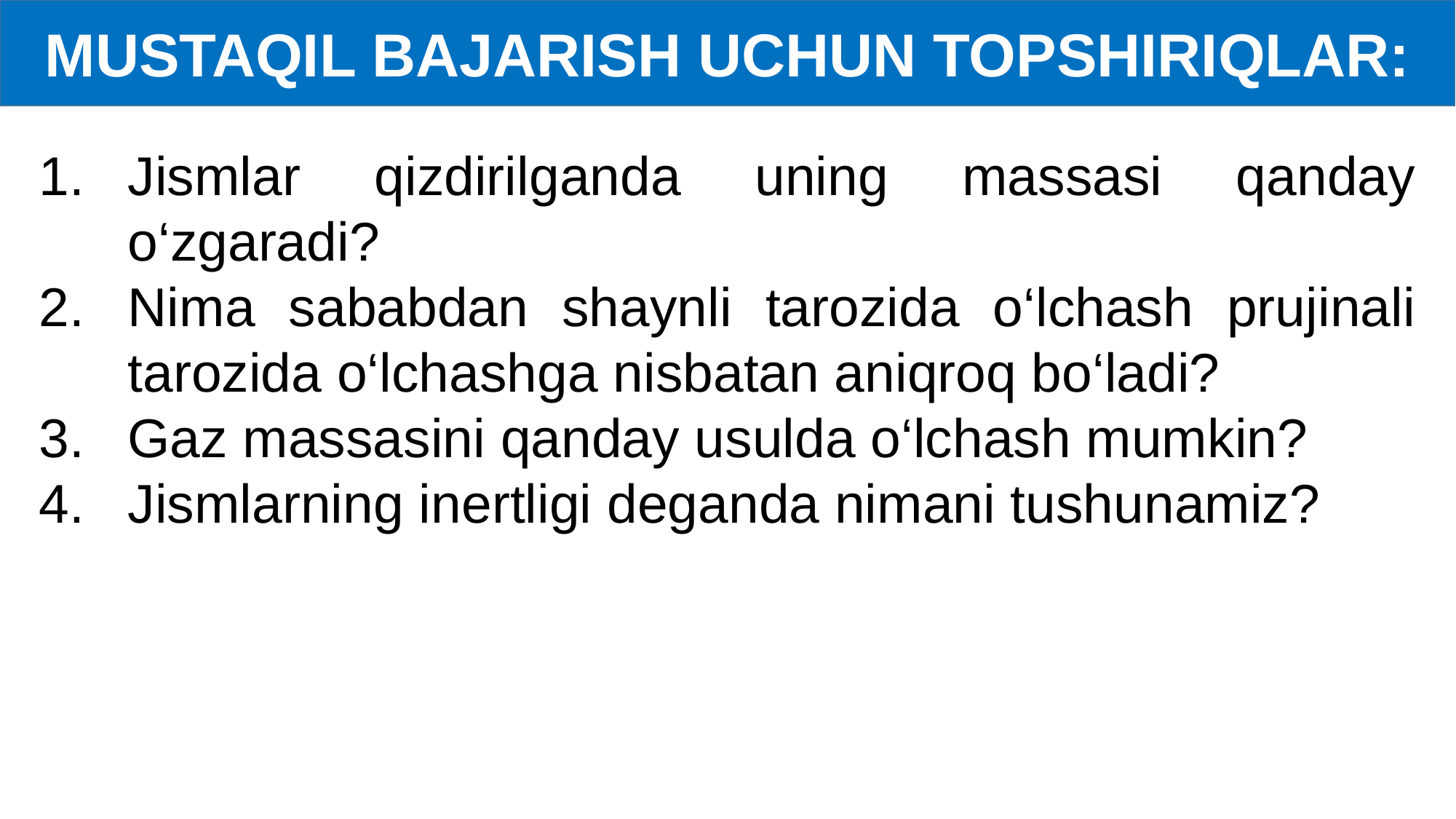

MUSTAQIL BAJARISH UCHUN TOPSHIRIQLAR:
Jismlar qizdirilganda uning massasi qanday o‘zgaradi?
Nima sababdan shaynli tarozida o‘lchash prujinali tarozida o‘lchashga nisbatan aniqroq bo‘ladi?
Gaz massasini qanday usulda o‘lchash mumkin?
Jismlarning inertligi deganda nimani tushunamiz?